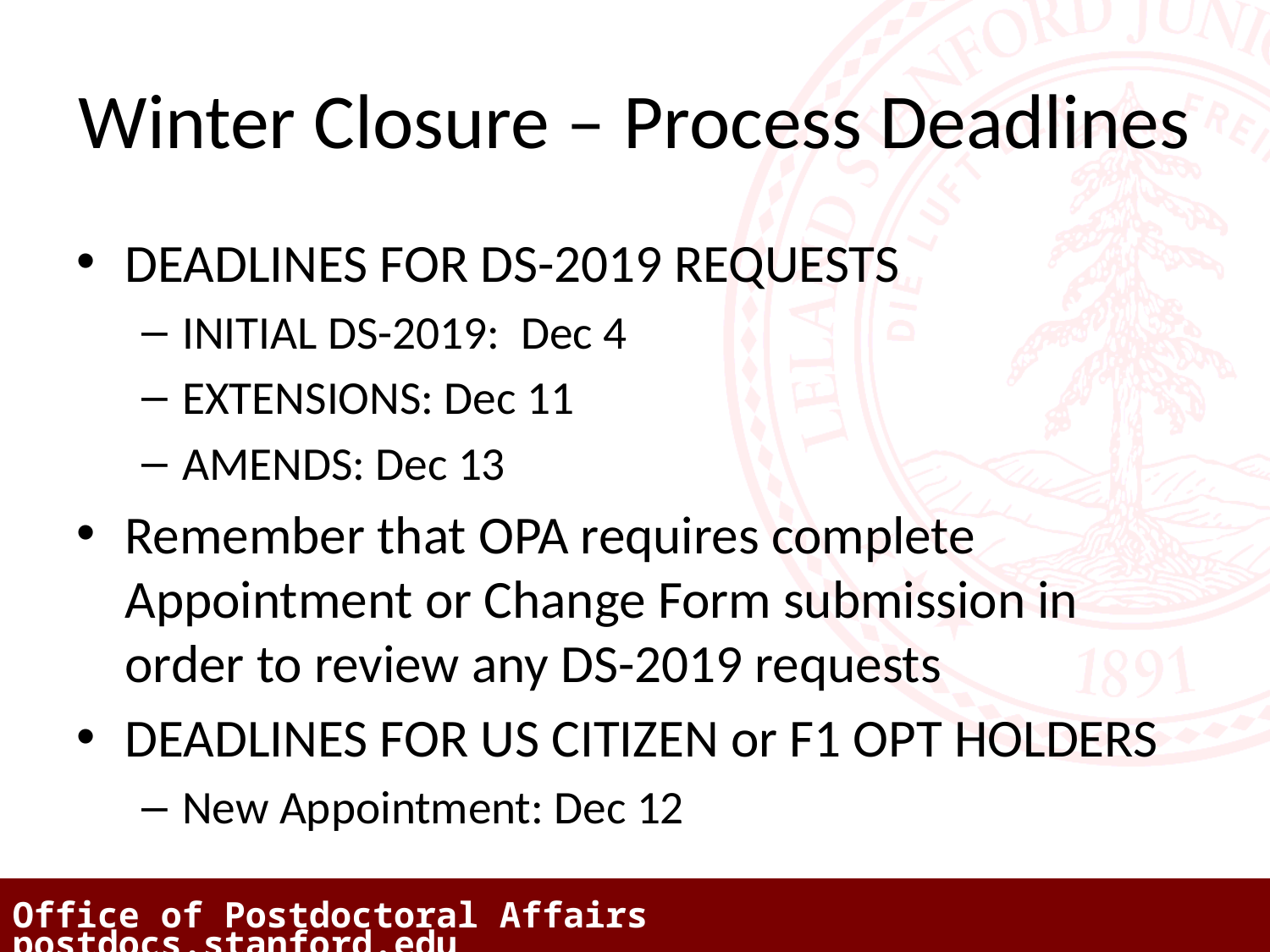

# Winter Closure – Process Deadlines
DEADLINES FOR DS-2019 REQUESTS
INITIAL DS-2019:  Dec 4
EXTENSIONS: Dec 11
AMENDS: Dec 13
Remember that OPA requires complete Appointment or Change Form submission in order to review any DS-2019 requests
DEADLINES FOR US CITIZEN or F1 OPT HOLDERS
New Appointment: Dec 12